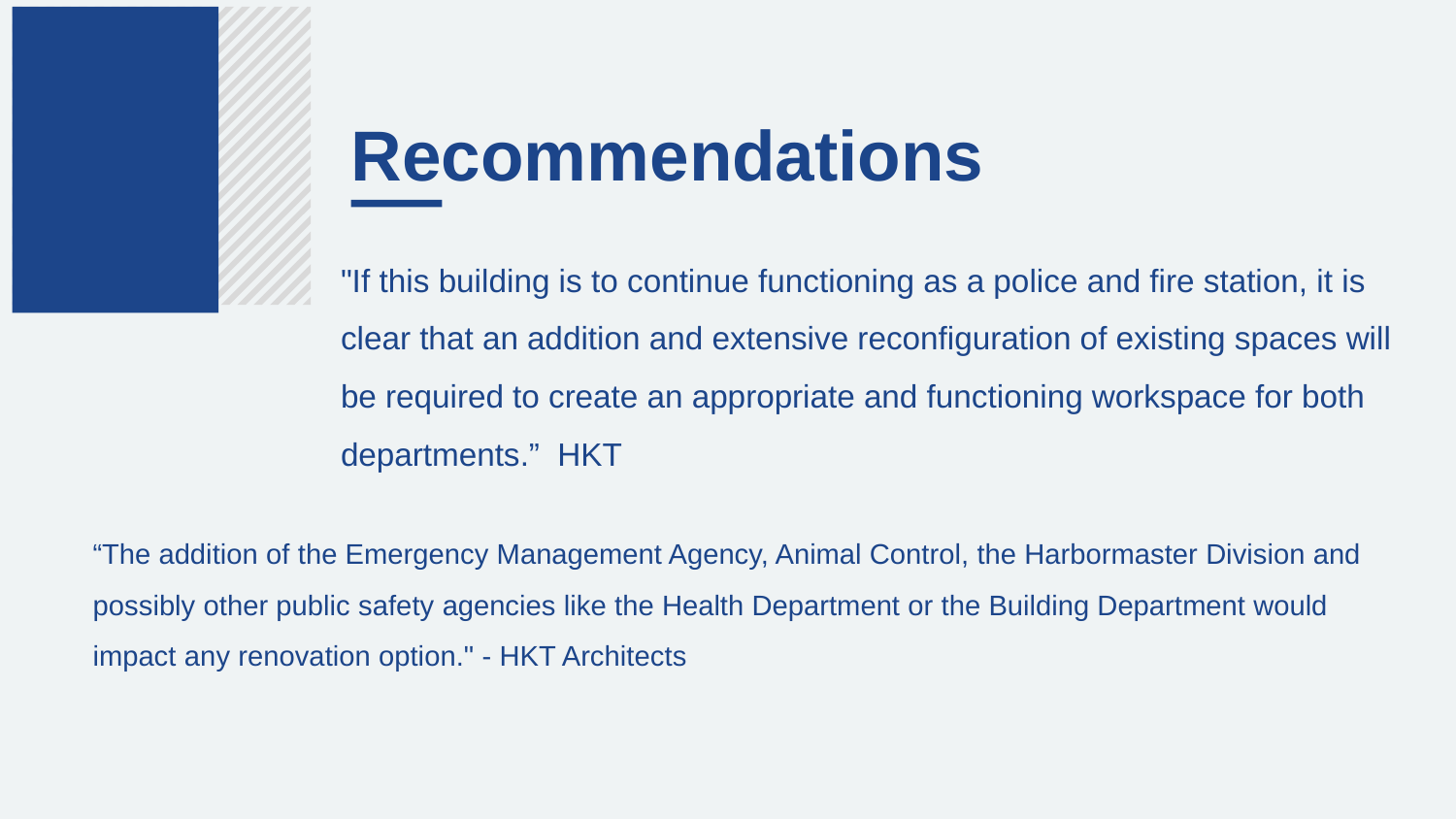

Recommendations

"If this building is to continue functioning as a police and fire station, it is clear that an addition and extensive reconfiguration of existing spaces will be required to create an appropriate and functioning workspace for both departments.”  HKT
“The addition of the Emergency Management Agency, Animal Control, the Harbormaster Division and possibly other public safety agencies like the Health Department or the Building Department would impact any renovation option." - HKT Architects